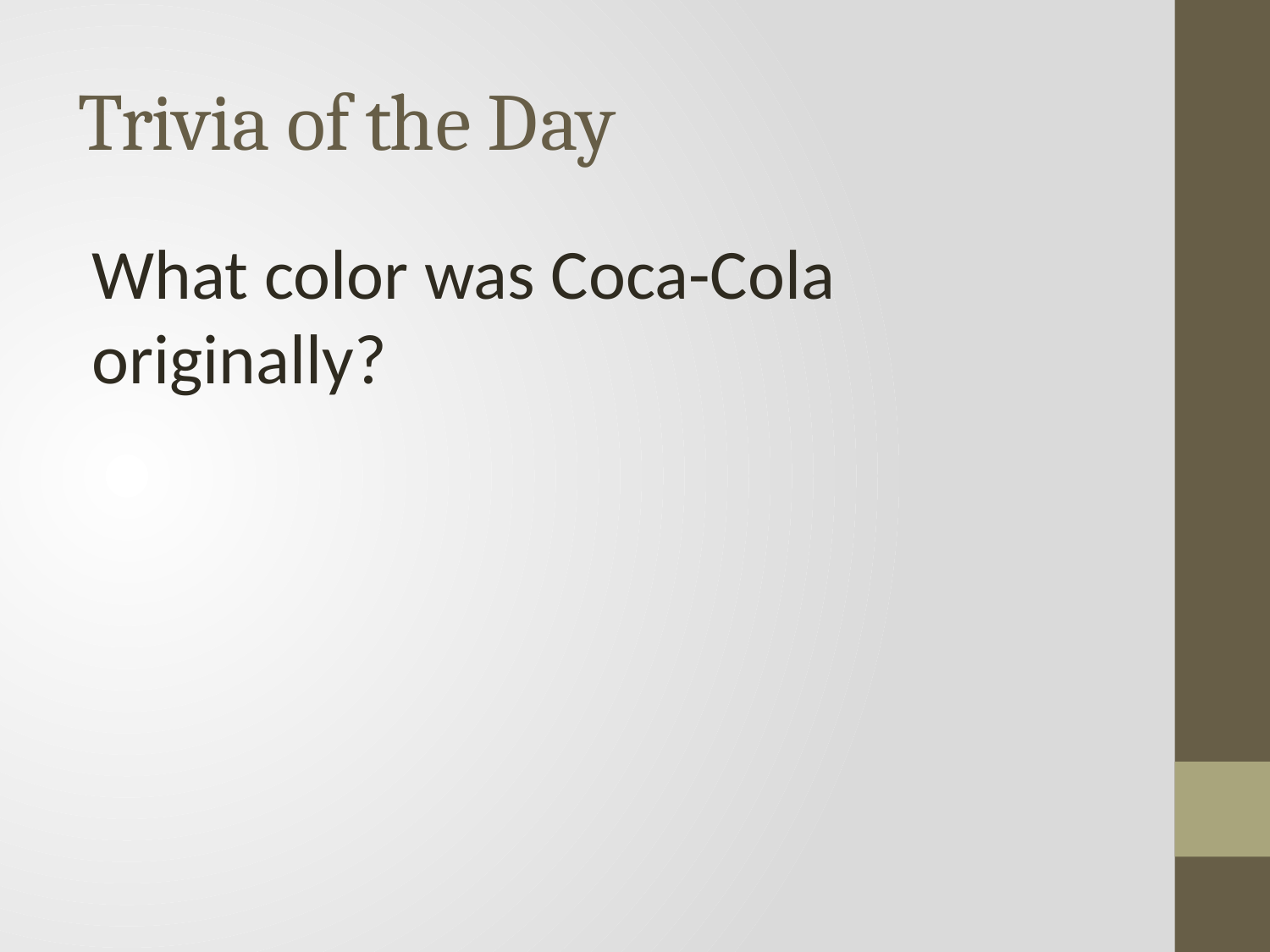

# Trivia of the Day
What color was Coca-Cola originally?